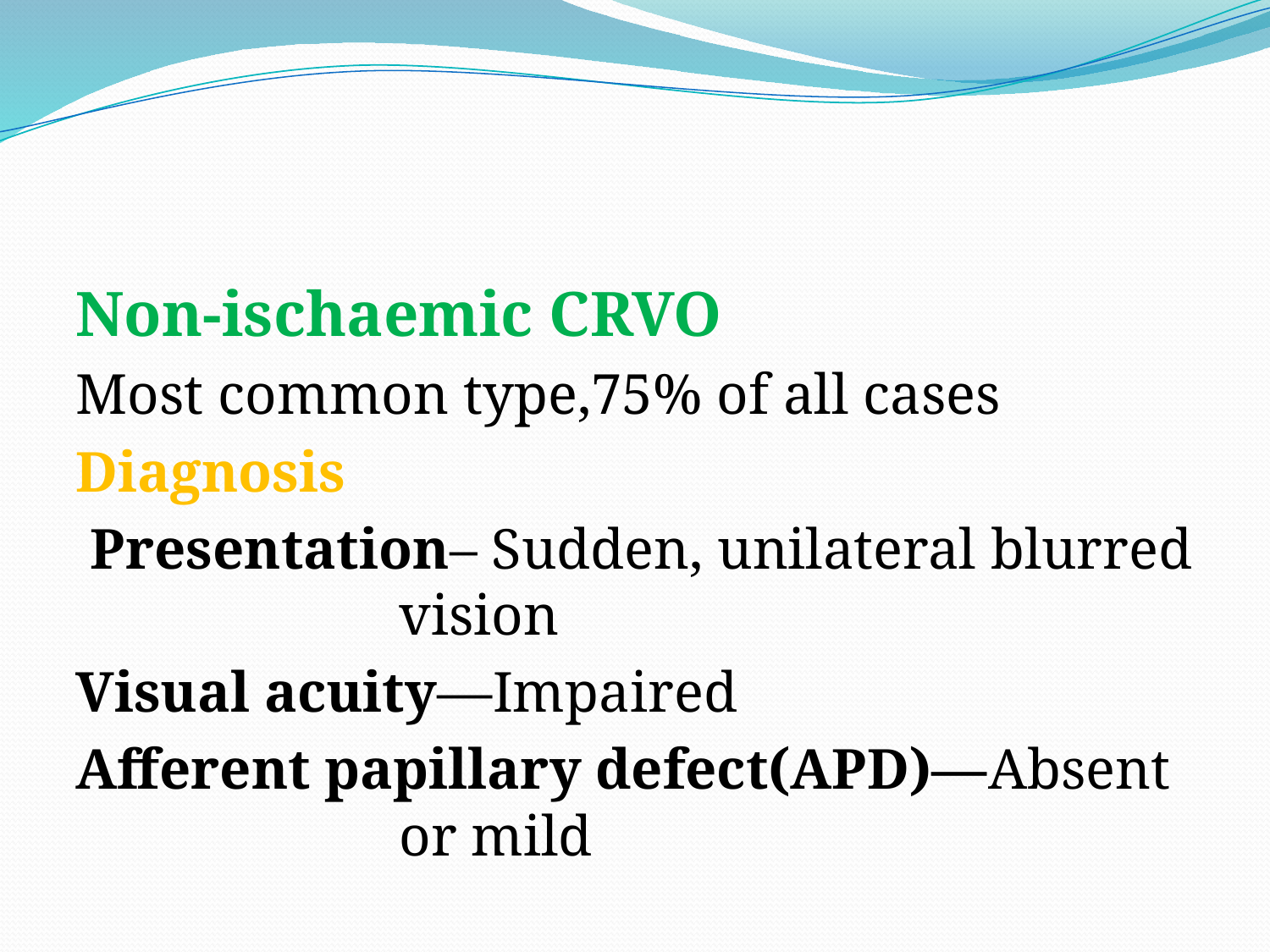

#
Non-ischaemic CRVO
Most common type,75% of all cases
Diagnosis
 Presentation– Sudden, unilateral blurred 	                    vision
Visual acuity—Impaired
Afferent papillary defect(APD)—Absent 	                    or mild